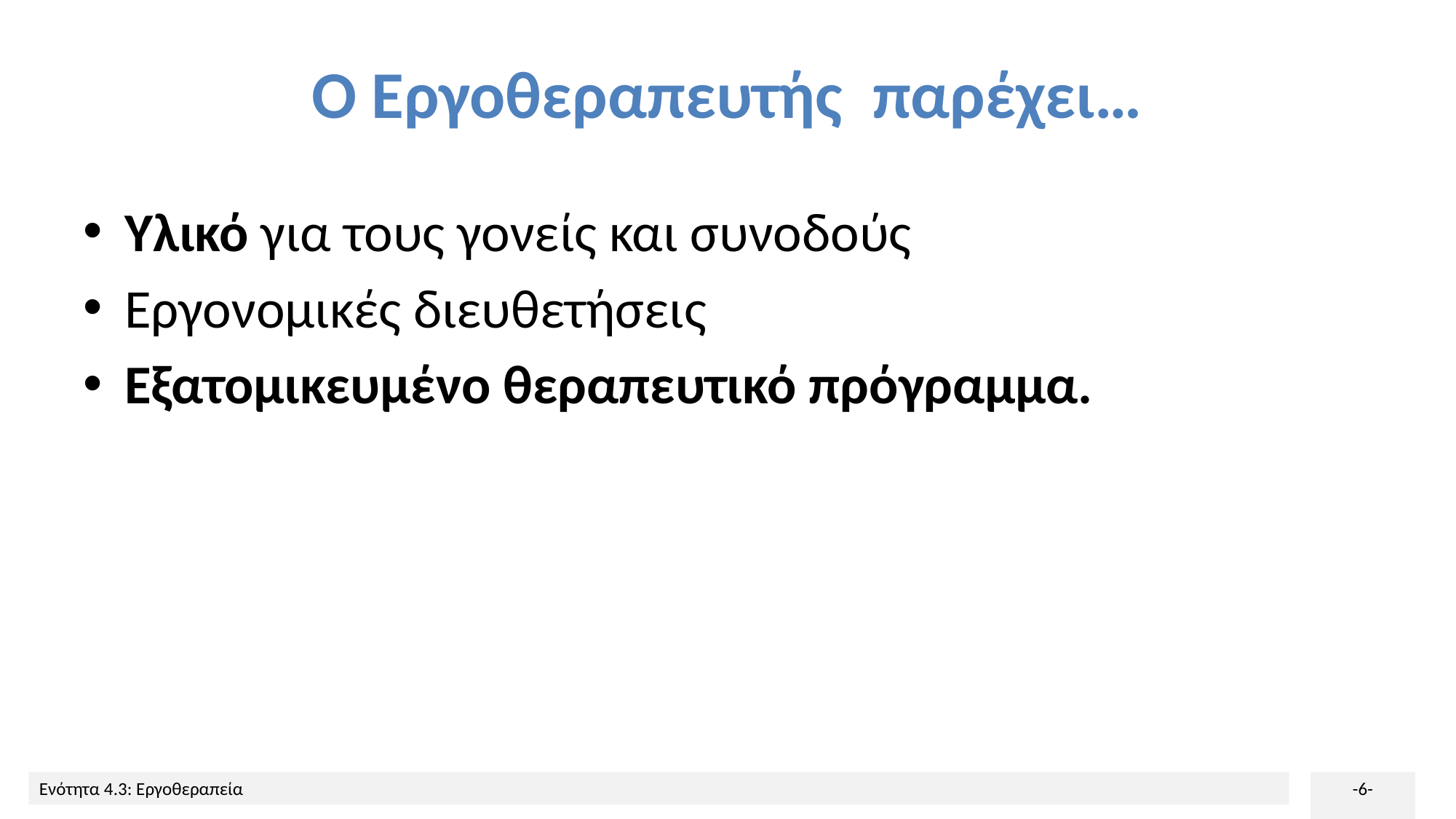

# Ο Εργοθεραπευτής  παρέχει…
Υλικό για τους γονείς και συνοδούς
Εργονομικές διευθετήσεις
Εξατομικευμένο θεραπευτικό πρόγραμμα.